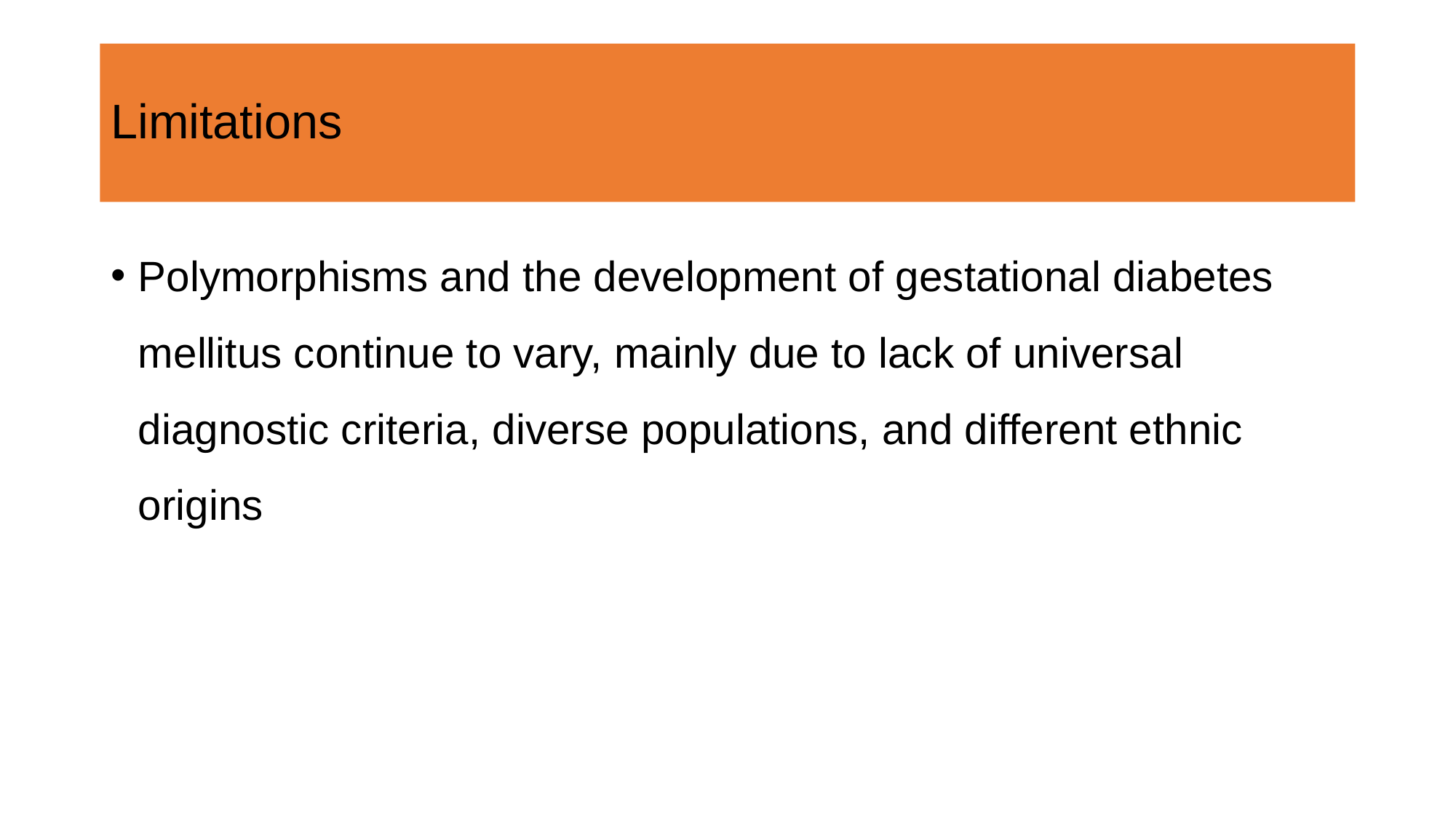

# Limitations
Polymorphisms and the development of gestational diabetes mellitus continue to vary, mainly due to lack of universal diagnostic criteria, diverse populations, and different ethnic origins